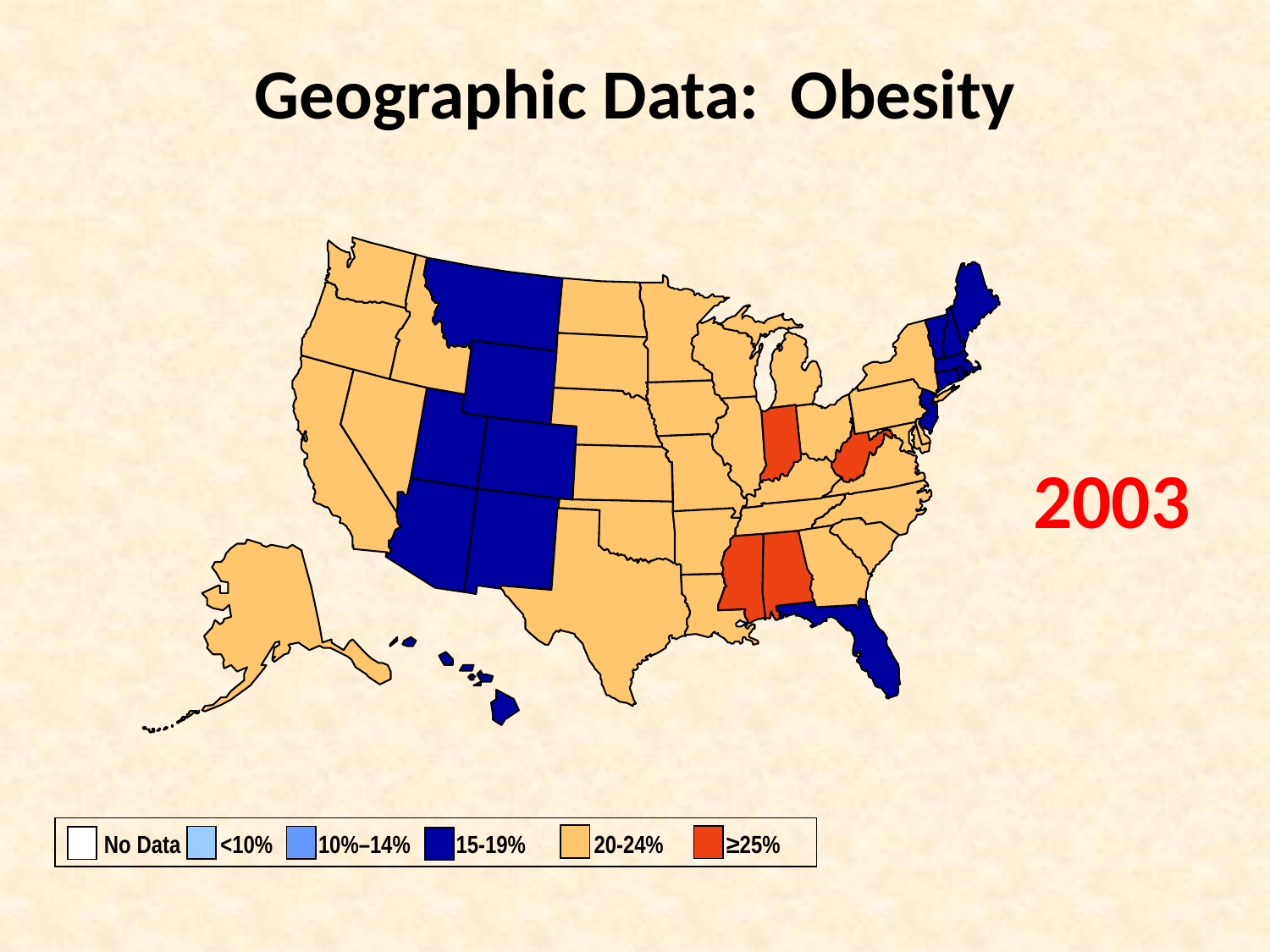

Geographic Data:  Obesity

2003

No Data       <10%        10%–14%        15-19%            20-24%           ≥25%